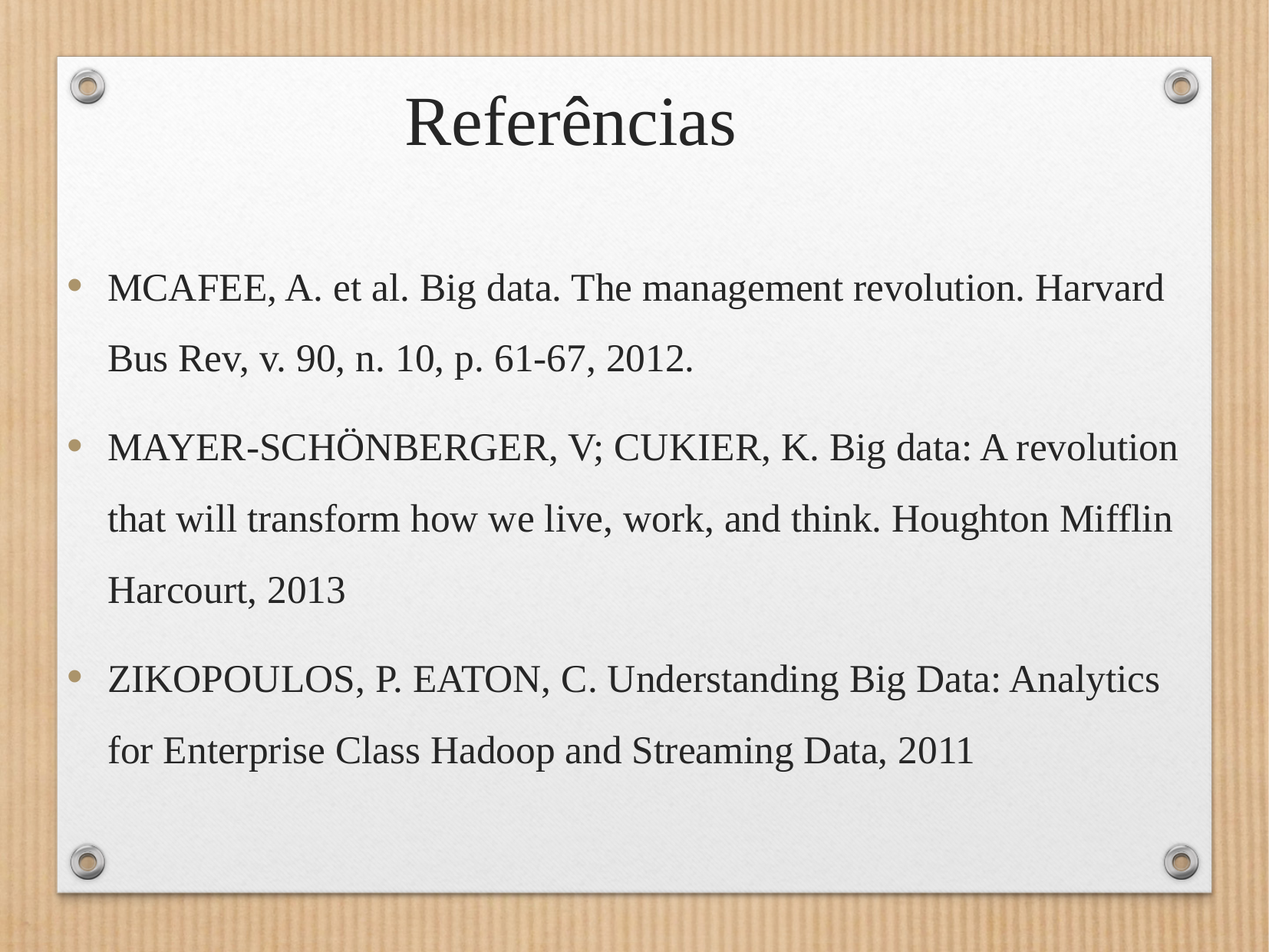

Referências
MCAFEE, A. et al. Big data. The management revolution. Harvard Bus Rev, v. 90, n. 10, p. 61-67, 2012.
MAYER-SCHÖNBERGER, V; CUKIER, K. Big data: A revolution that will transform how we live, work, and think. Houghton Mifflin Harcourt, 2013
ZIKOPOULOS, P. EATON, C. Understanding Big Data: Analytics for Enterprise Class Hadoop and Streaming Data, 2011